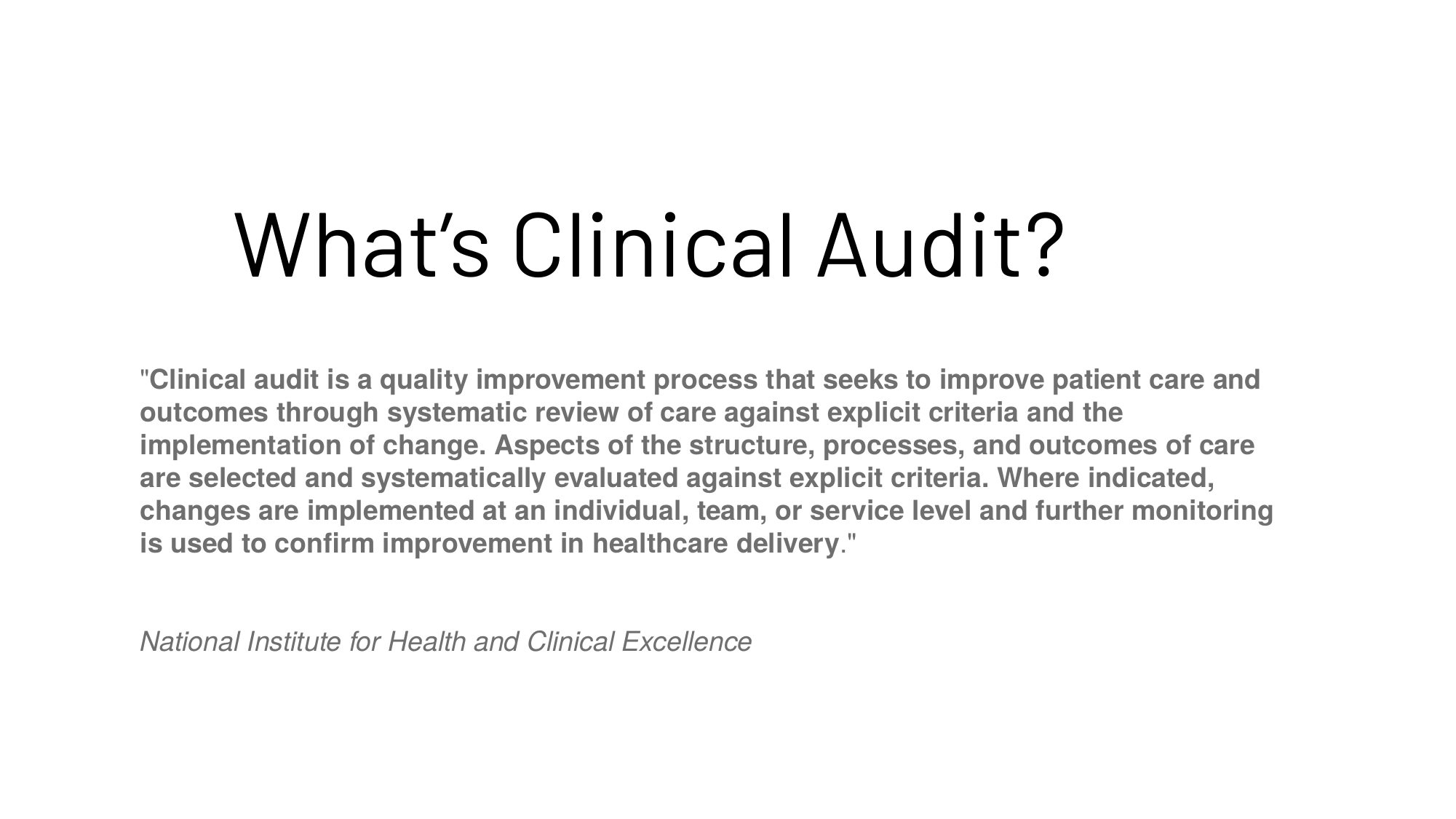

# What’s Clinical Audit?
"Clinical audit is a quality improvement process that seeks to improve patient care and outcomes through systematic review of care against explicit criteria and the implementation of change. Aspects of the structure, processes, and outcomes of care are selected and systematically evaluated against explicit criteria. Where indicated, changes are implemented at an individual, team, or service level and further monitoring is used to conﬁrm improvement in healthcare delivery."

National Institute for Health and Clinical Excellence